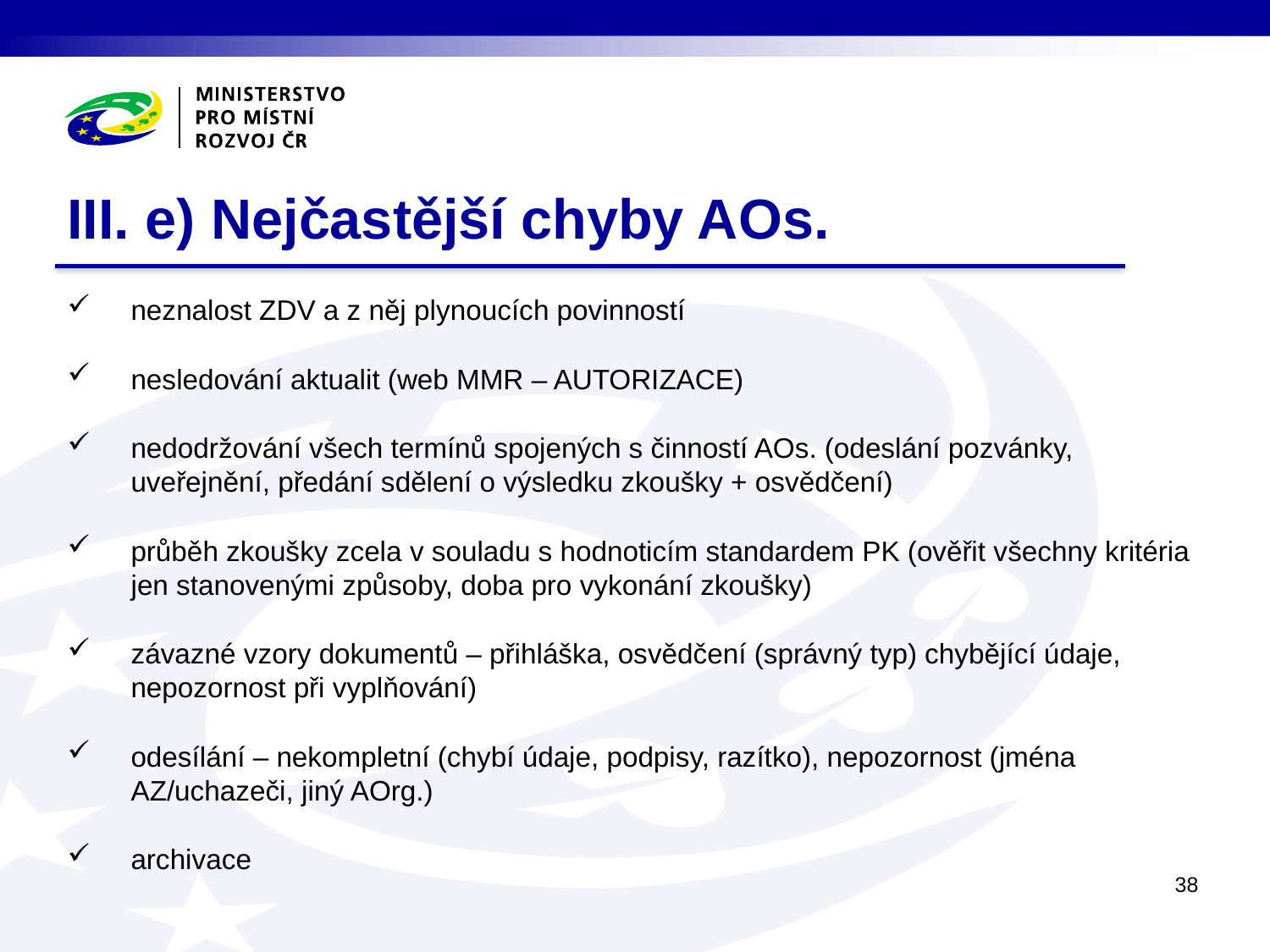

# III. e) Nejčastější chyby AOs.
neznalost ZDV a z něj plynoucích povinností
nesledování aktualit (web MMR – AUTORIZACE)
nedodržování všech termínů spojených s činností AOs. (odeslání pozvánky, uveřejnění, předání sdělení o výsledku zkoušky + osvědčení)
průběh zkoušky zcela v souladu s hodnoticím standardem PK (ověřit všechny kritéria jen stanovenými způsoby, doba pro vykonání zkoušky)
závazné vzory dokumentů – přihláška, osvědčení (správný typ) chybějící údaje, nepozornost při vyplňování)
odesílání – nekompletní (chybí údaje, podpisy, razítko), nepozornost (jména AZ/uchazeči, jiný AOrg.)
archivace

38